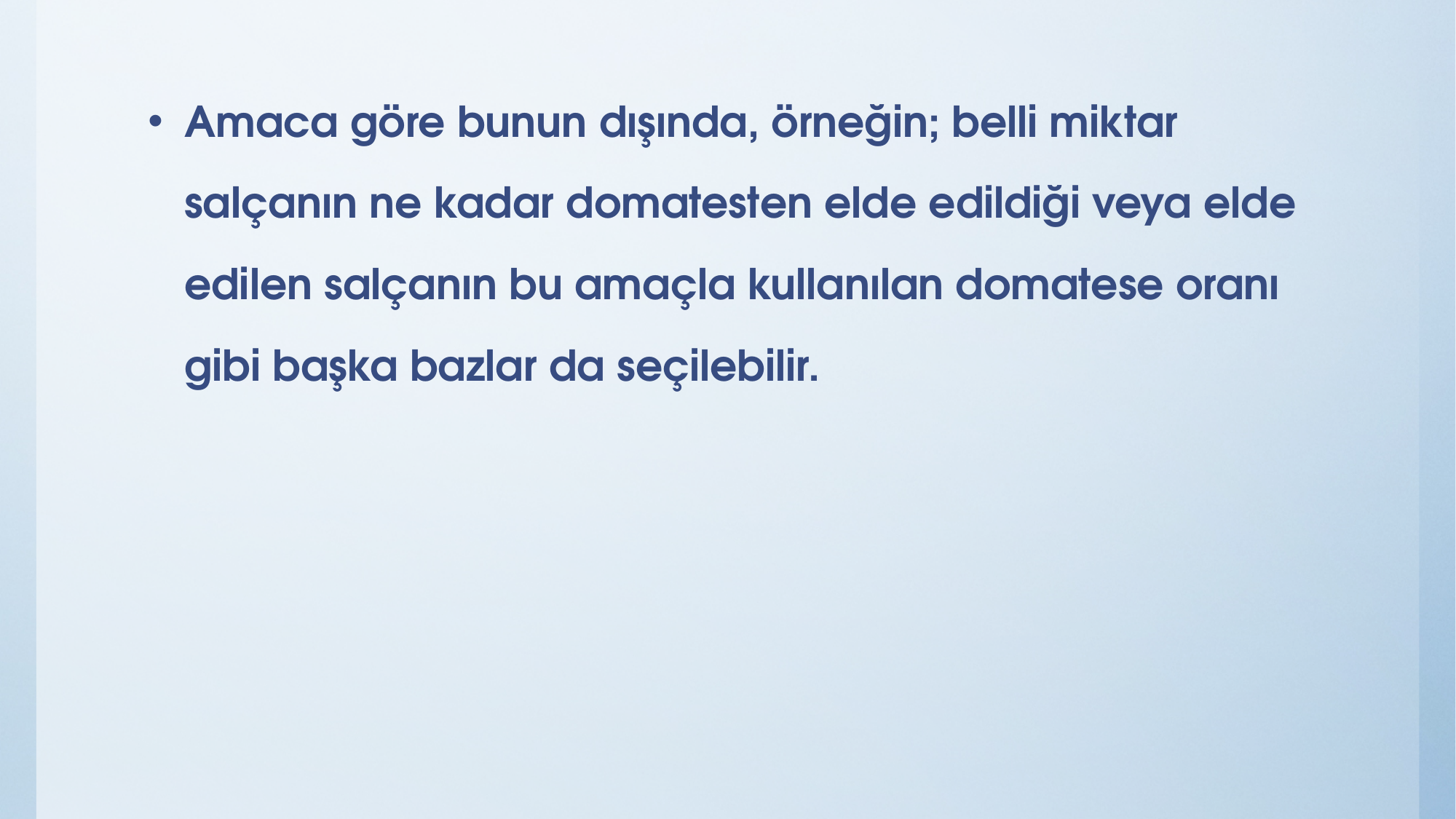

Amaca göre bunun dışında, örneğin; belli miktar salçanın ne kadar domatesten elde edildiği veya elde edilen salçanın bu amaçla kullanılan domatese oranı gibi başka bazlar da seçilebilir.